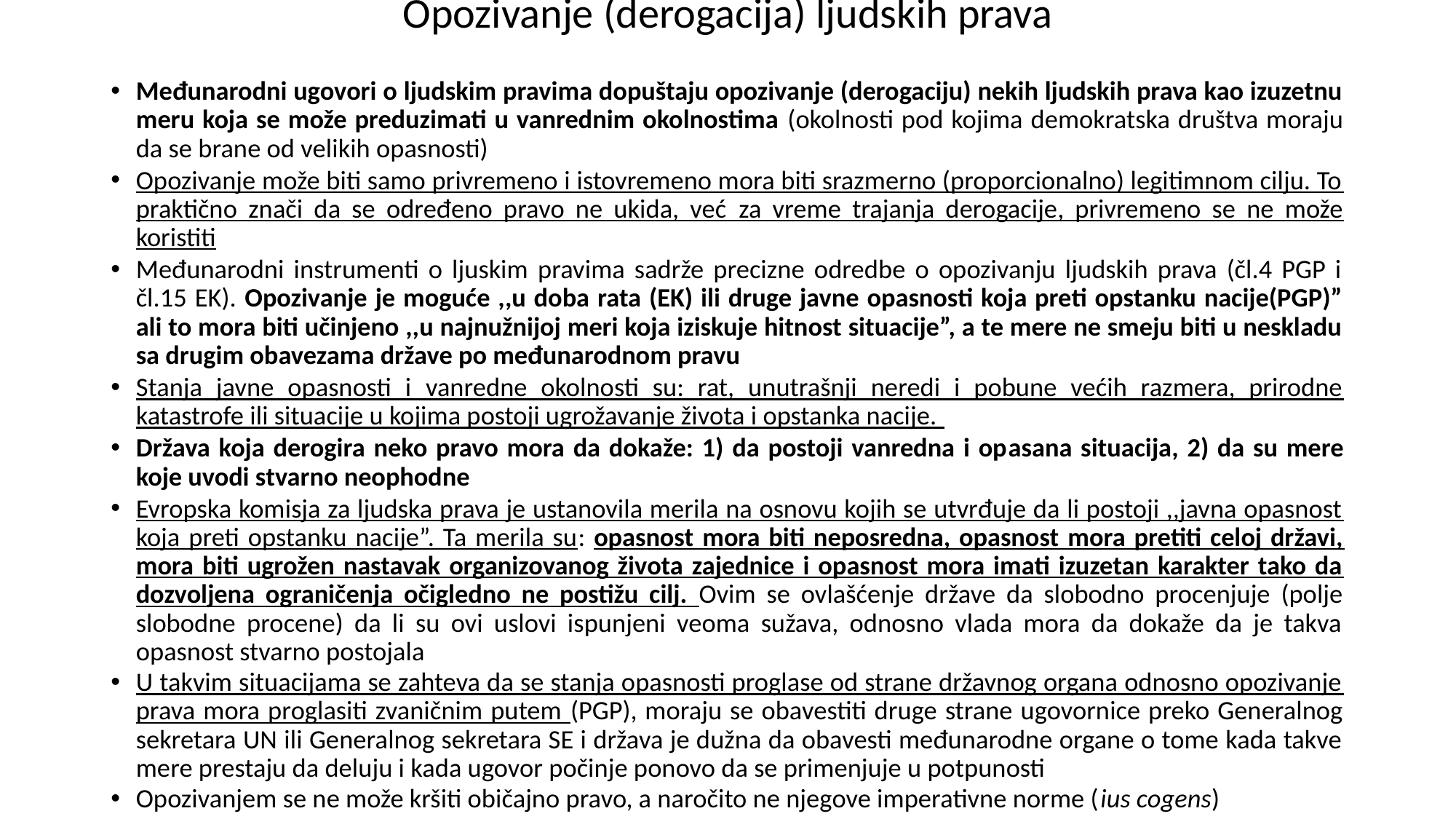

# Opozivanje (derogacija) ljudskih prava
Međunarodni ugovori o ljudskim pravima dopuštaju opozivanje (derogaciju) nekih ljudskih prava kao izuzetnu meru koja se može preduzimati u vanrednim okolnostima (okolnosti pod kojima demokratska društva moraju da se brane od velikih opasnosti)
Opozivanje može biti samo privremeno i istovremeno mora biti srazmerno (proporcionalno) legitimnom cilju. To praktično znači da se određeno pravo ne ukida, već za vreme trajanja derogacije, privremeno se ne može koristiti
Međunarodni instrumenti o ljuskim pravima sadrže precizne odredbe o opozivanju ljudskih prava (čl.4 PGP i čl.15 EK). Opozivanje je moguće ,,u doba rata (EK) ili druge javne opasnosti koja preti opstanku nacije(PGP)” ali to mora biti učinjeno ,,u najnužnijoj meri koja iziskuje hitnost situacije”, a te mere ne smeju biti u neskladu sa drugim obavezama države po međunarodnom pravu
Stanja javne opasnosti i vanredne okolnosti su: rat, unutrašnji neredi i pobune većih razmera, prirodne katastrofe ili situacije u kojima postoji ugrožavanje života i opstanka nacije.
Država koja derogira neko pravo mora da dokaže: 1) da postoji vanredna i opasana situacija, 2) da su mere koje uvodi stvarno neophodne
Evropska komisja za ljudska prava je ustanovila merila na osnovu kojih se utvrđuje da li postoji ,,javna opasnost koja preti opstanku nacije”. Ta merila su: opasnost mora biti neposredna, opasnost mora pretiti celoj državi, mora biti ugrožen nastavak organizovanog života zajednice i opasnost mora imati izuzetan karakter tako da dozvoljena ograničenja očigledno ne postižu cilj. Ovim se ovlašćenje države da slobodno procenjuje (polje slobodne procene) da li su ovi uslovi ispunjeni veoma sužava, odnosno vlada mora da dokaže da je takva opasnost stvarno postojala
U takvim situacijama se zahteva da se stanja opasnosti proglase od strane državnog organa odnosno opozivanje prava mora proglasiti zvaničnim putem (PGP), moraju se obavestiti druge strane ugovornice preko Generalnog sekretara UN ili Generalnog sekretara SE i država je dužna da obavesti međunarodne organe o tome kada takve mere prestaju da deluju i kada ugovor počinje ponovo da se primenjuje u potpunosti
Opozivanjem se ne može kršiti običajno pravo, a naročito ne njegove imperativne norme (ius cogens)